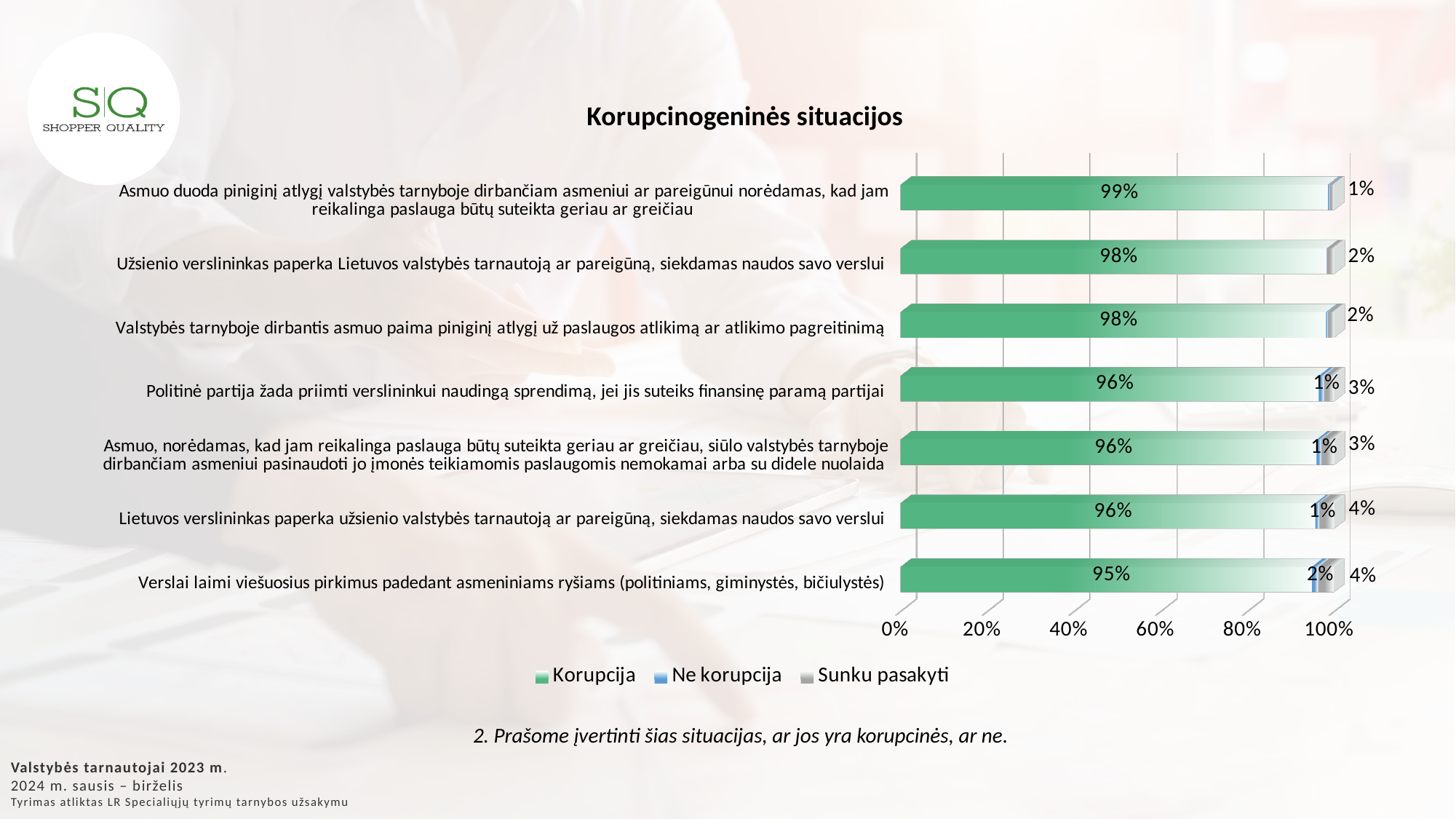

[unsupported chart]

2. Prašome įvertinti šias situacijas, ar jos yra korupcinės, ar ne.
Valstybės tarnautojai 2023 m.
2024 m. sausis – birželis
Tyrimas atliktas LR Specialiųjų tyrimų tarnybos užsakymu